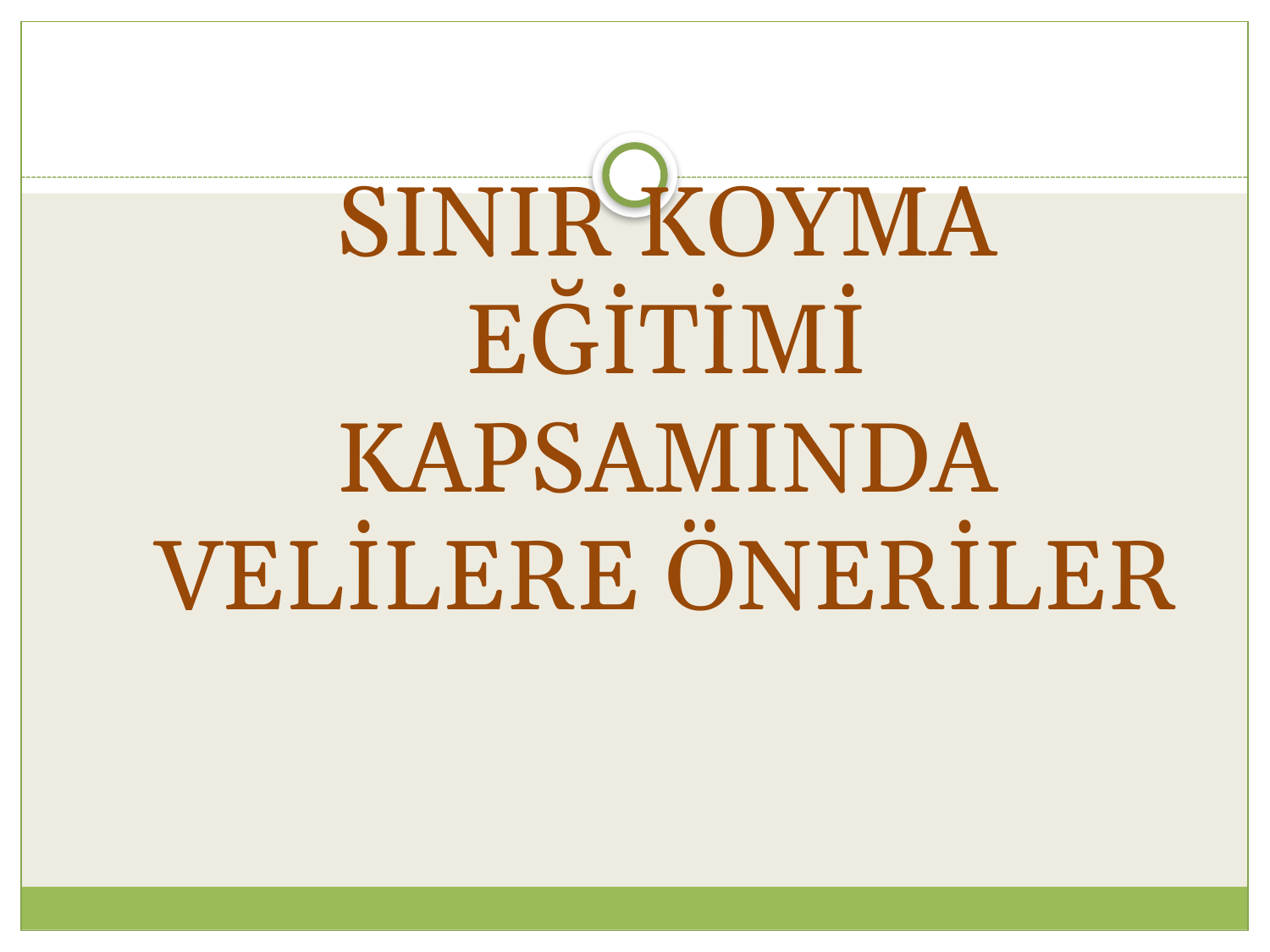

# SINIR KOYMA EĞİTİMİ KAPSAMINDA VELİLERE ÖNERİLER